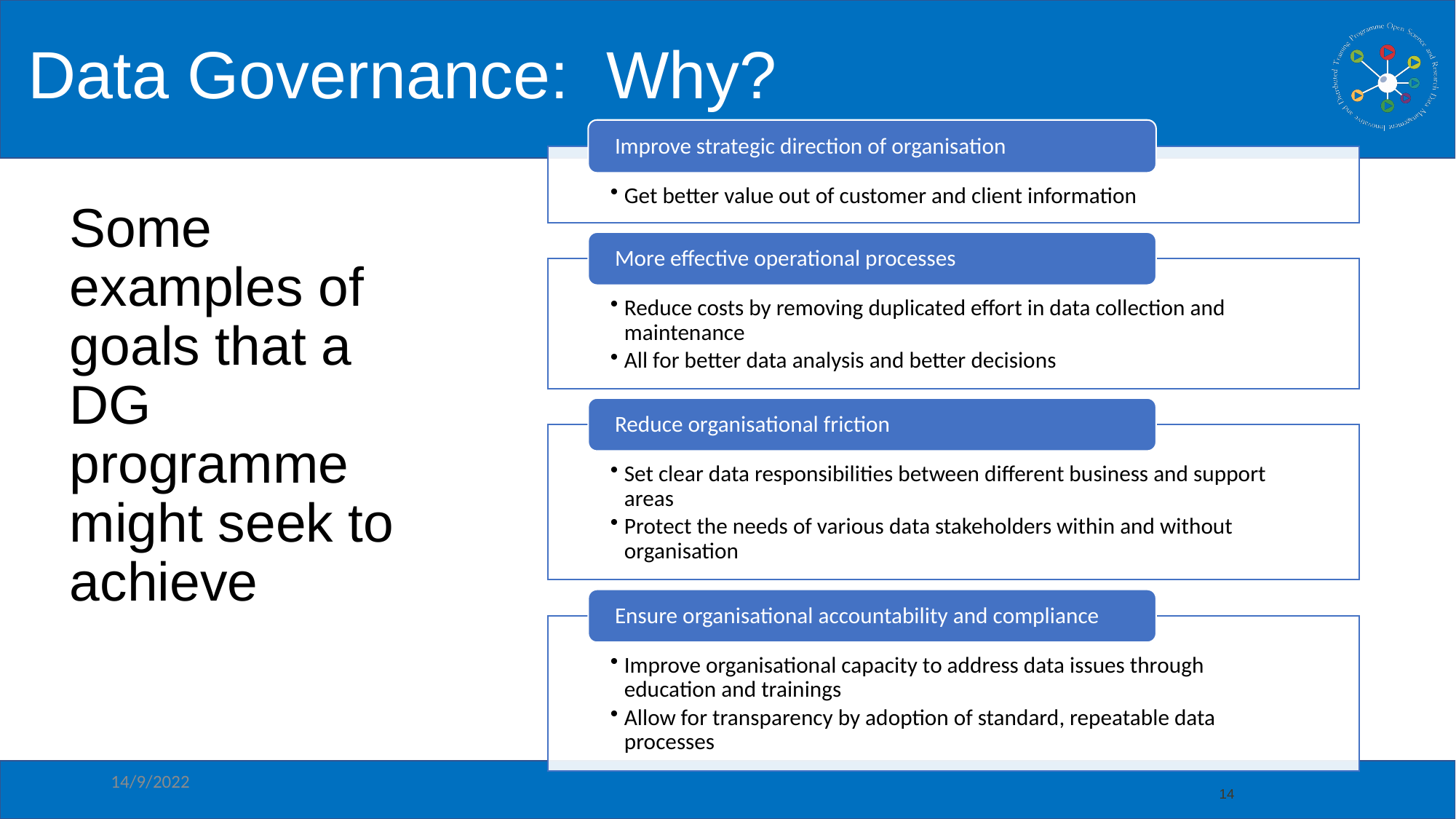

Data Governance:  Why?
# Some examples of goals that a DG programme might seek to achieve
Get better value out of customer and client information
Improve strategic direction of organisation
Reduce costs by removing duplicated effort in data collection and maintenance
All for better data analysis and better decisions
More effective operational processes
Set clear data responsibilities between different business and support areas
Protect the needs of various data stakeholders within and without organisation
Reduce organisational friction
Improve organisational capacity to address data issues through education and trainings
Allow for transparency by adoption of standard, repeatable data processes
Ensure organisational accountability and compliance
14/9/2022
TrainRDM (Rome) - Data Governance and Management
14